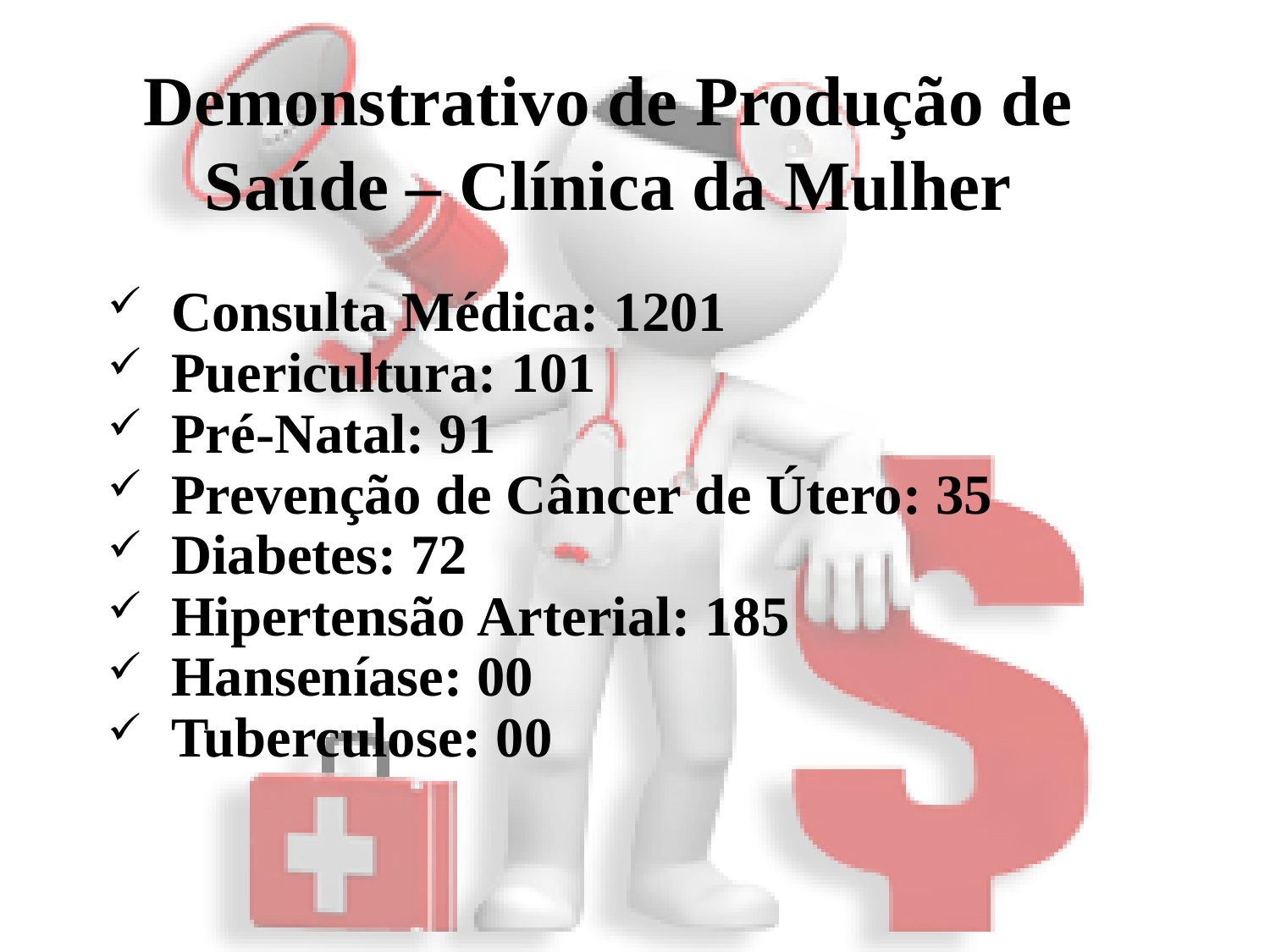

# Demonstrativo de Produção de Saúde – Clínica da Mulher
Consulta Médica: 1201
Puericultura: 101
Pré-Natal: 91
Prevenção de Câncer de Útero: 35
Diabetes: 72
Hipertensão Arterial: 185
Hanseníase: 00
Tuberculose: 00